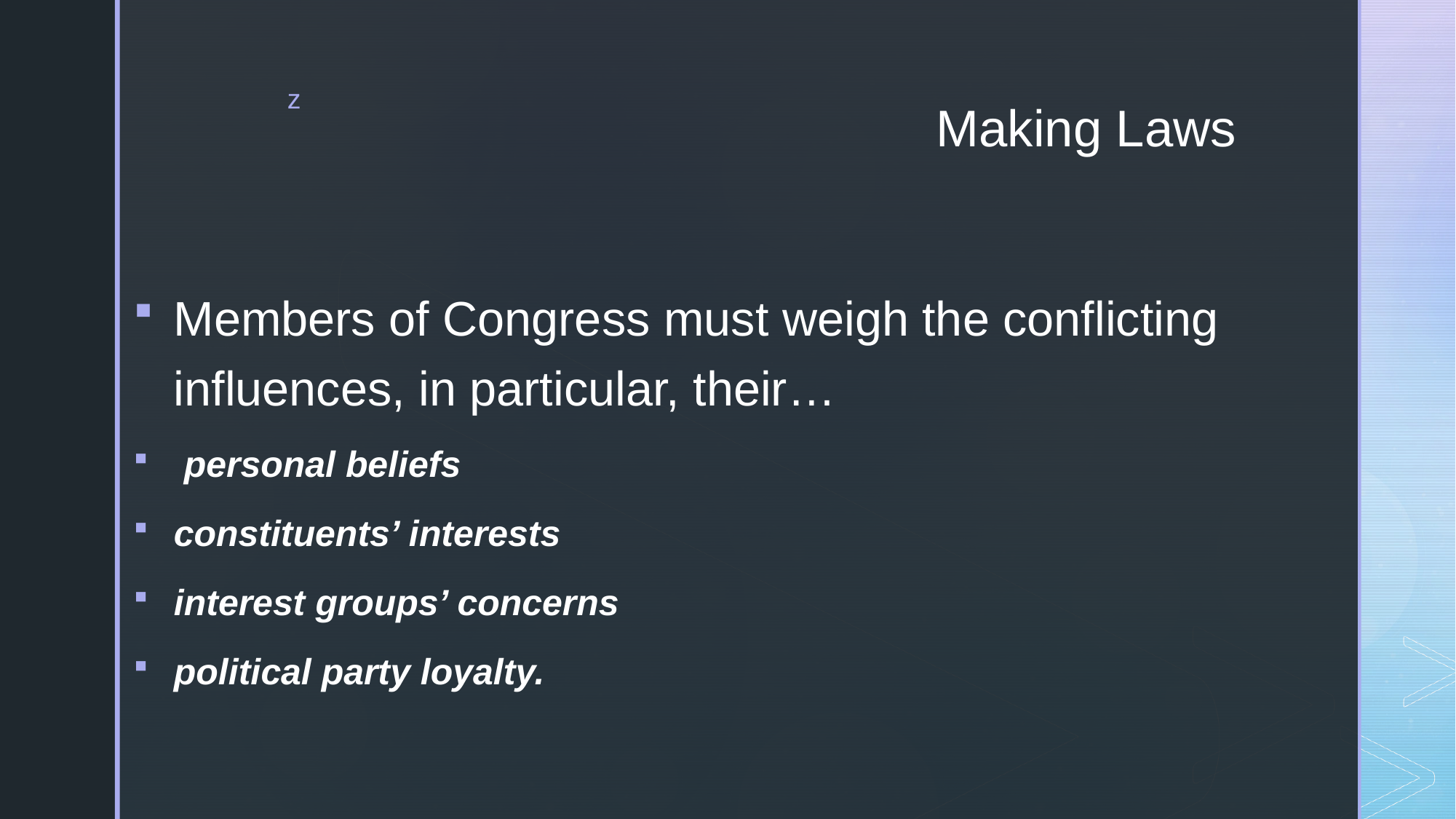

# Making Laws
Members of Congress must weigh the conflicting influences, in particular, their…
 personal beliefs
constituents’ interests
interest groups’ concerns
political party loyalty.